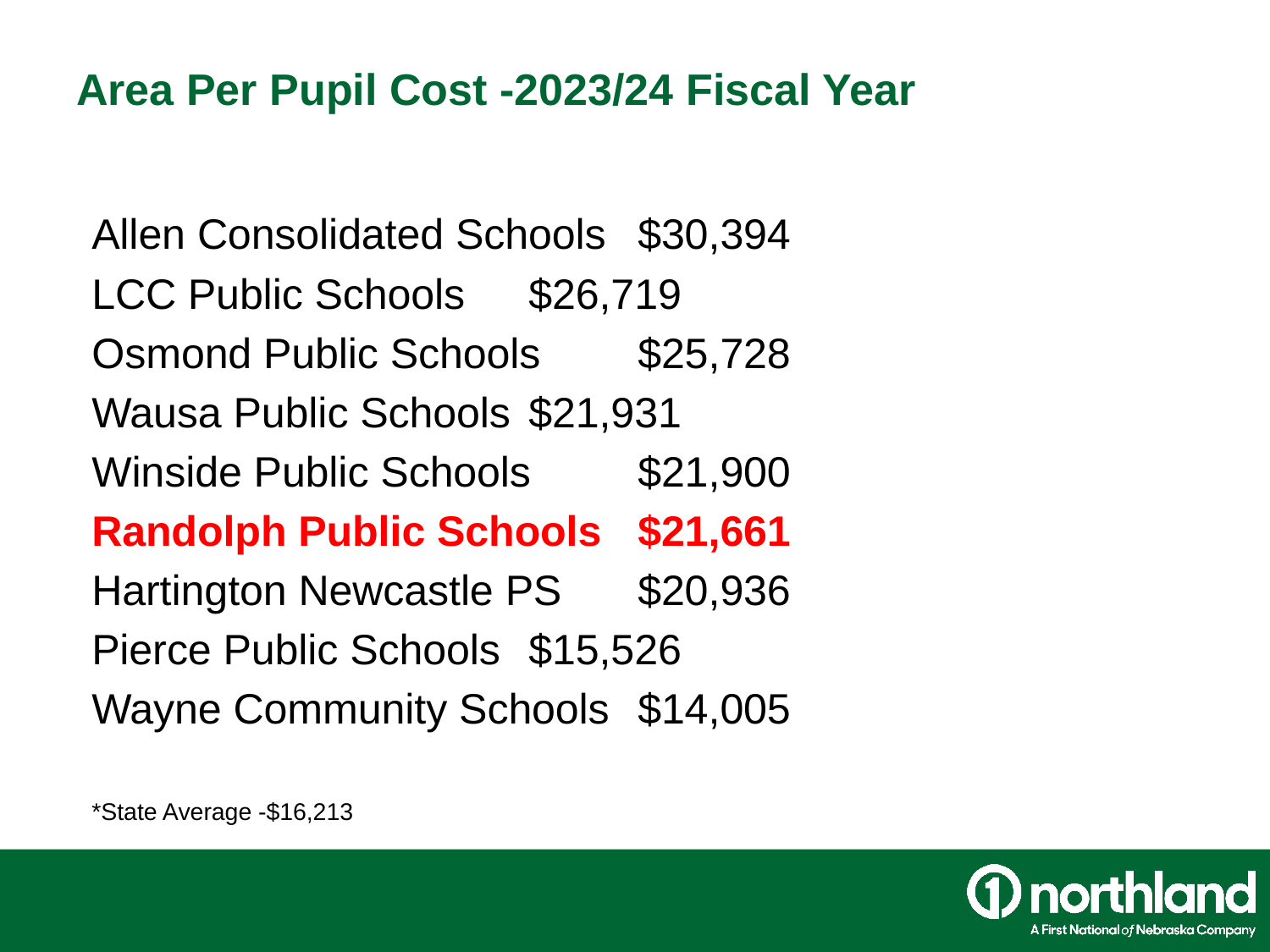

# Area Per Pupil Cost -2023/24 Fiscal Year
Allen Consolidated Schools			$30,394
LCC Public Schools				$26,719
Osmond Public Schools				$25,728
Wausa Public Schools				$21,931
Winside Public Schools				$21,900
Randolph Public Schools			$21,661
Hartington Newcastle PS			$20,936
Pierce Public Schools				$15,526
Wayne Community Schools			$14,005

*State Average -$16,213